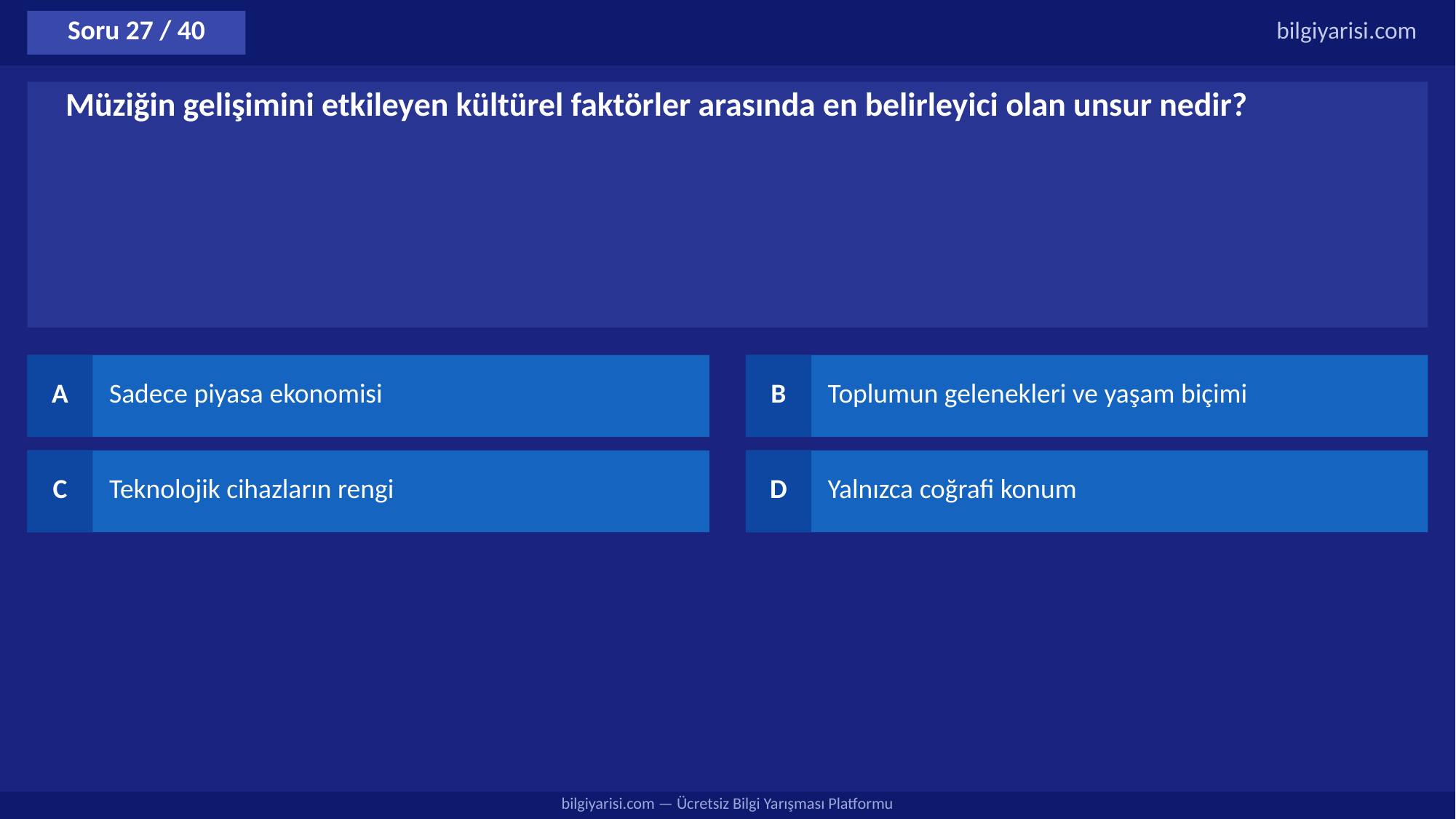

Soru 27 / 40
bilgiyarisi.com

Müziğin gelişimini etkileyen kültürel faktörler arasında en belirleyici olan unsur nedir?

A
Sadece piyasa ekonomisi

B
Toplumun gelenekleri ve yaşam biçimi

C
Teknolojik cihazların rengi

D
Yalnızca coğrafi konum
bilgiyarisi.com — Ücretsiz Bilgi Yarışması Platformu